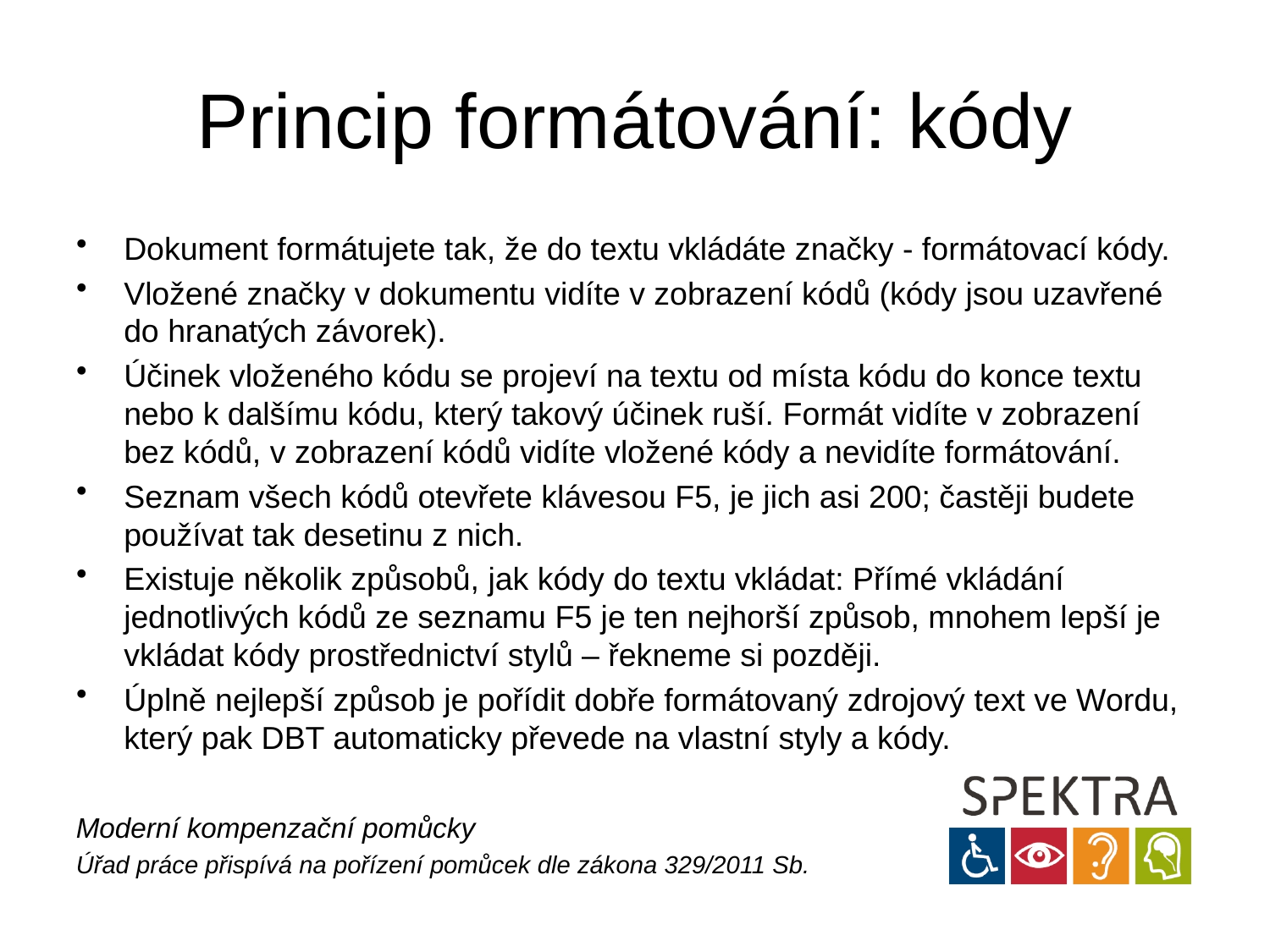

# Princip formátování: kódy
Dokument formátujete tak, že do textu vkládáte značky - formátovací kódy.
Vložené značky v dokumentu vidíte v zobrazení kódů (kódy jsou uzavřené do hranatých závorek).
Účinek vloženého kódu se projeví na textu od místa kódu do konce textu nebo k dalšímu kódu, který takový účinek ruší. Formát vidíte v zobrazení bez kódů, v zobrazení kódů vidíte vložené kódy a nevidíte formátování.
Seznam všech kódů otevřete klávesou F5, je jich asi 200; častěji budete používat tak desetinu z nich.
Existuje několik způsobů, jak kódy do textu vkládat: Přímé vkládání jednotlivých kódů ze seznamu F5 je ten nejhorší způsob, mnohem lepší je vkládat kódy prostřednictví stylů – řekneme si později.
Úplně nejlepší způsob je pořídit dobře formátovaný zdrojový text ve Wordu, který pak DBT automaticky převede na vlastní styly a kódy.